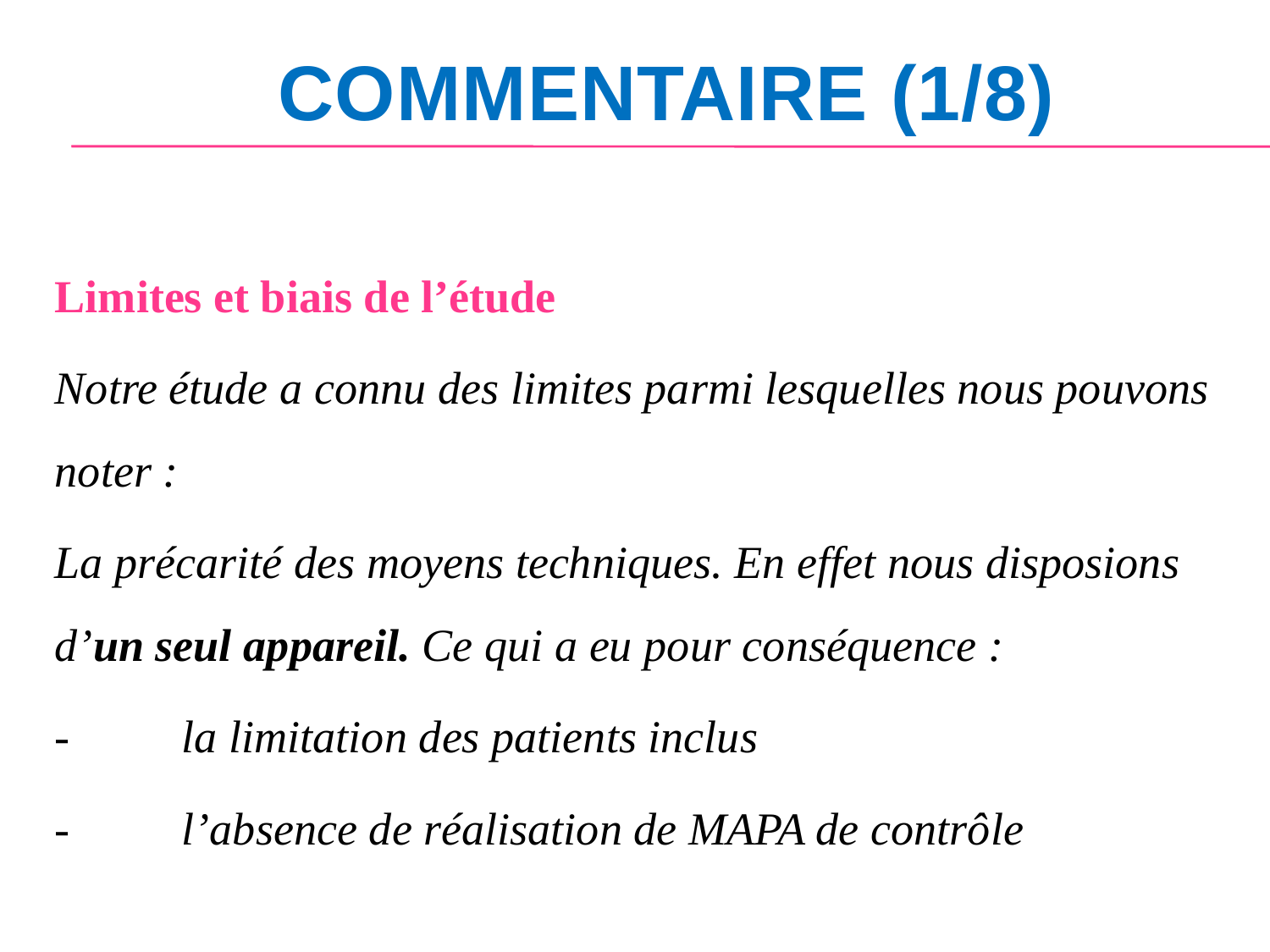

# COMMENTAIRE (1/8)
Limites et biais de l’étude
Notre étude a connu des limites parmi lesquelles nous pouvons noter :
La précarité des moyens techniques. En effet nous disposions d’un seul appareil. Ce qui a eu pour conséquence :
-	la limitation des patients inclus
-	l’absence de réalisation de MAPA de contrôle